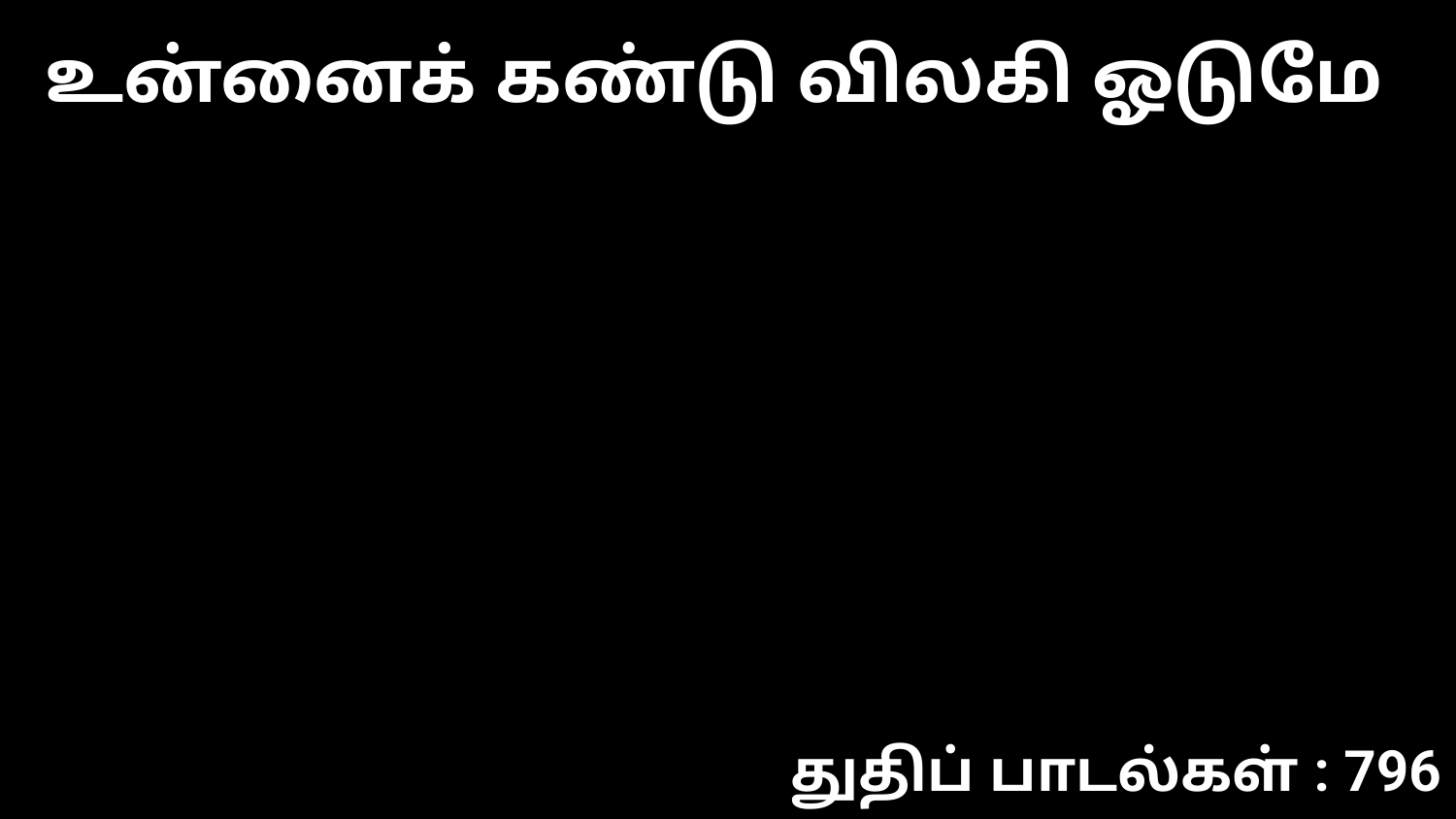

உன்னைக் கண்டு விலகி ஓடுமே
துதிப் பாடல்கள் : 796